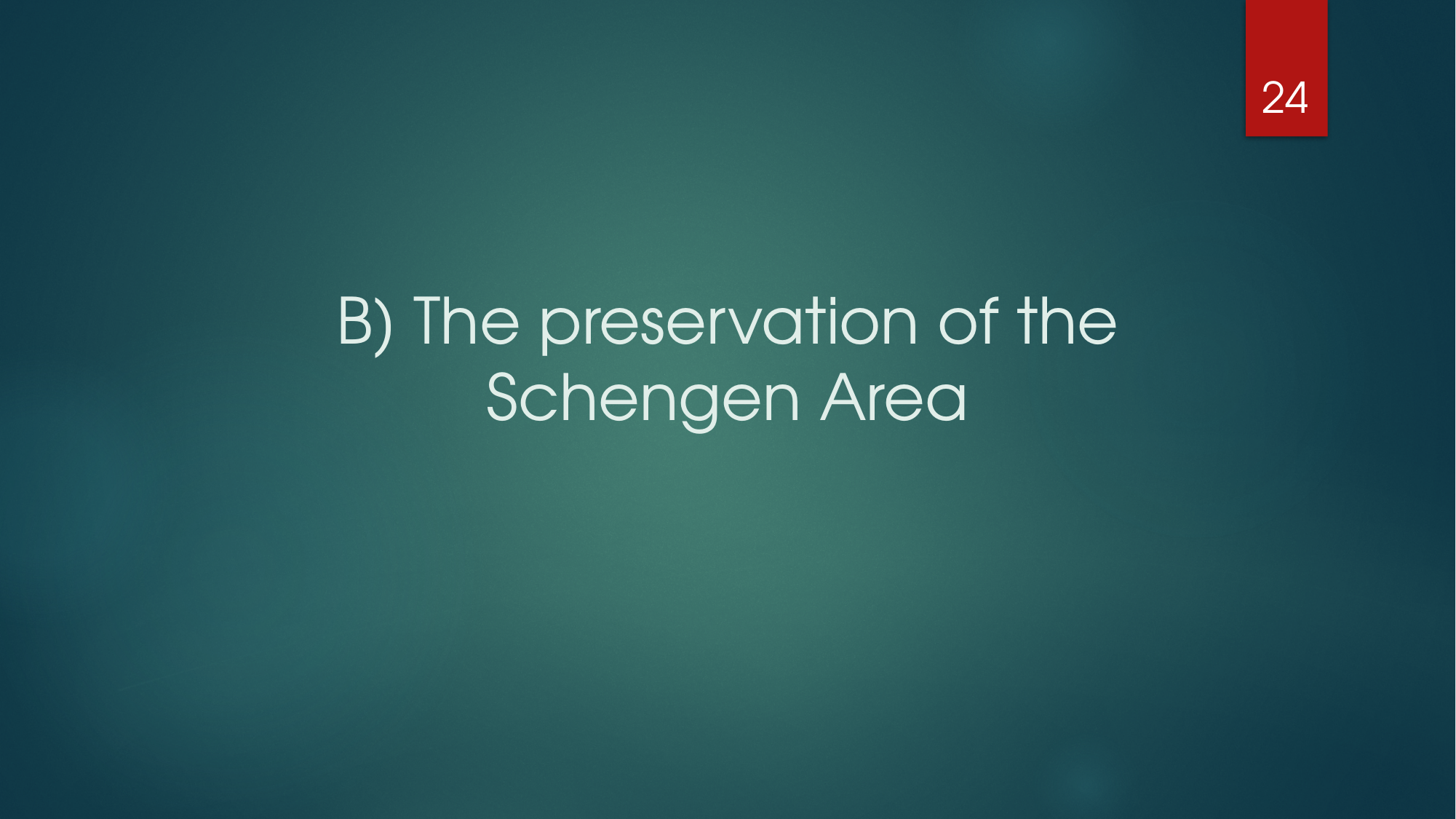

24
# B) The preservation of the Schengen Area